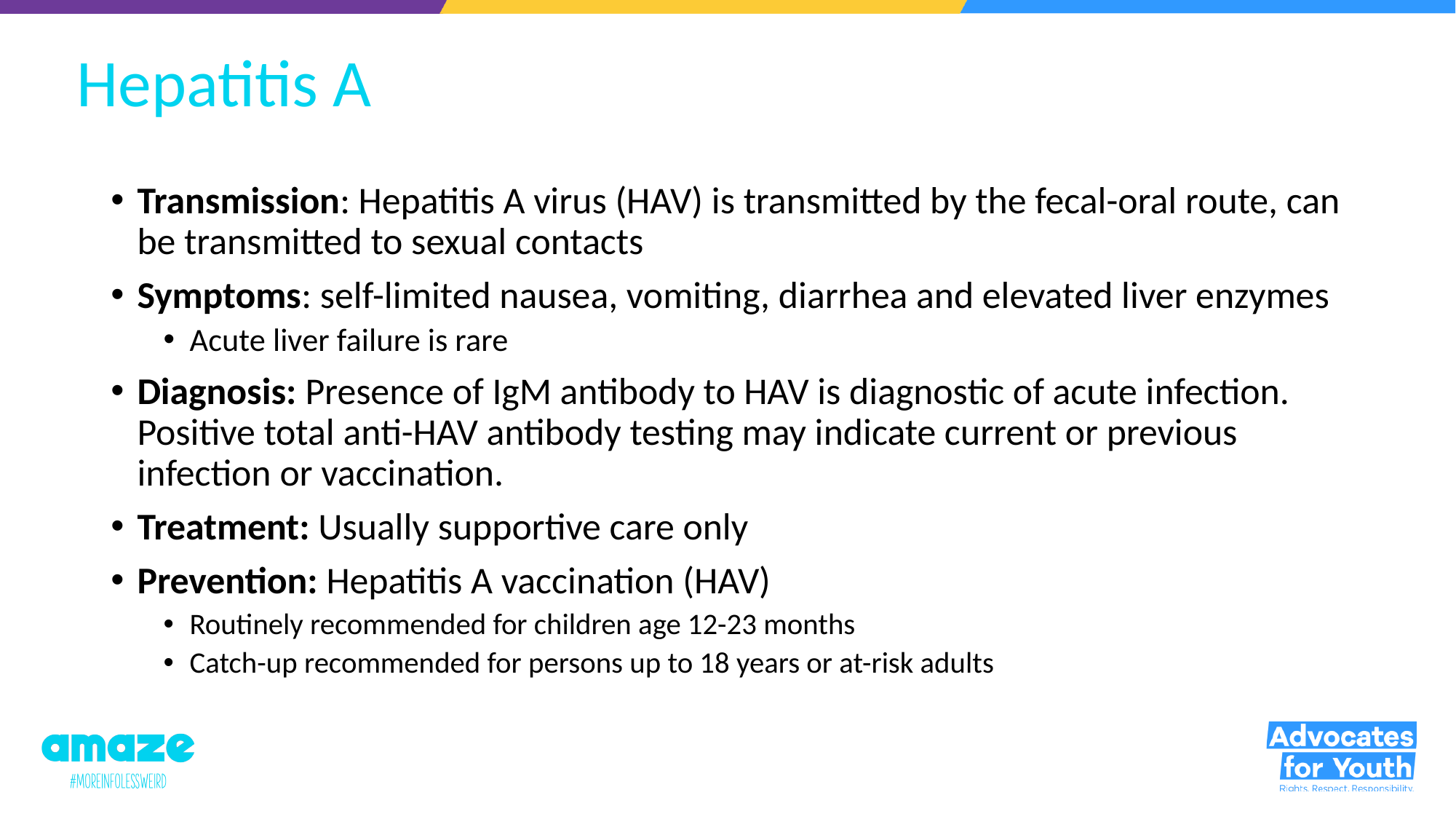

# Hepatitis A
Transmission: Hepatitis A virus (HAV) is transmitted by the fecal-oral route, can be transmitted to sexual contacts
Symptoms: self-limited nausea, vomiting, diarrhea and elevated liver enzymes
Acute liver failure is rare
Diagnosis: Presence of IgM antibody to HAV is diagnostic of acute infection. Positive total anti-HAV antibody testing may indicate current or previous infection or vaccination.
Treatment: Usually supportive care only
Prevention: Hepatitis A vaccination (HAV)
Routinely recommended for children age 12-23 months
Catch-up recommended for persons up to 18 years or at-risk adults